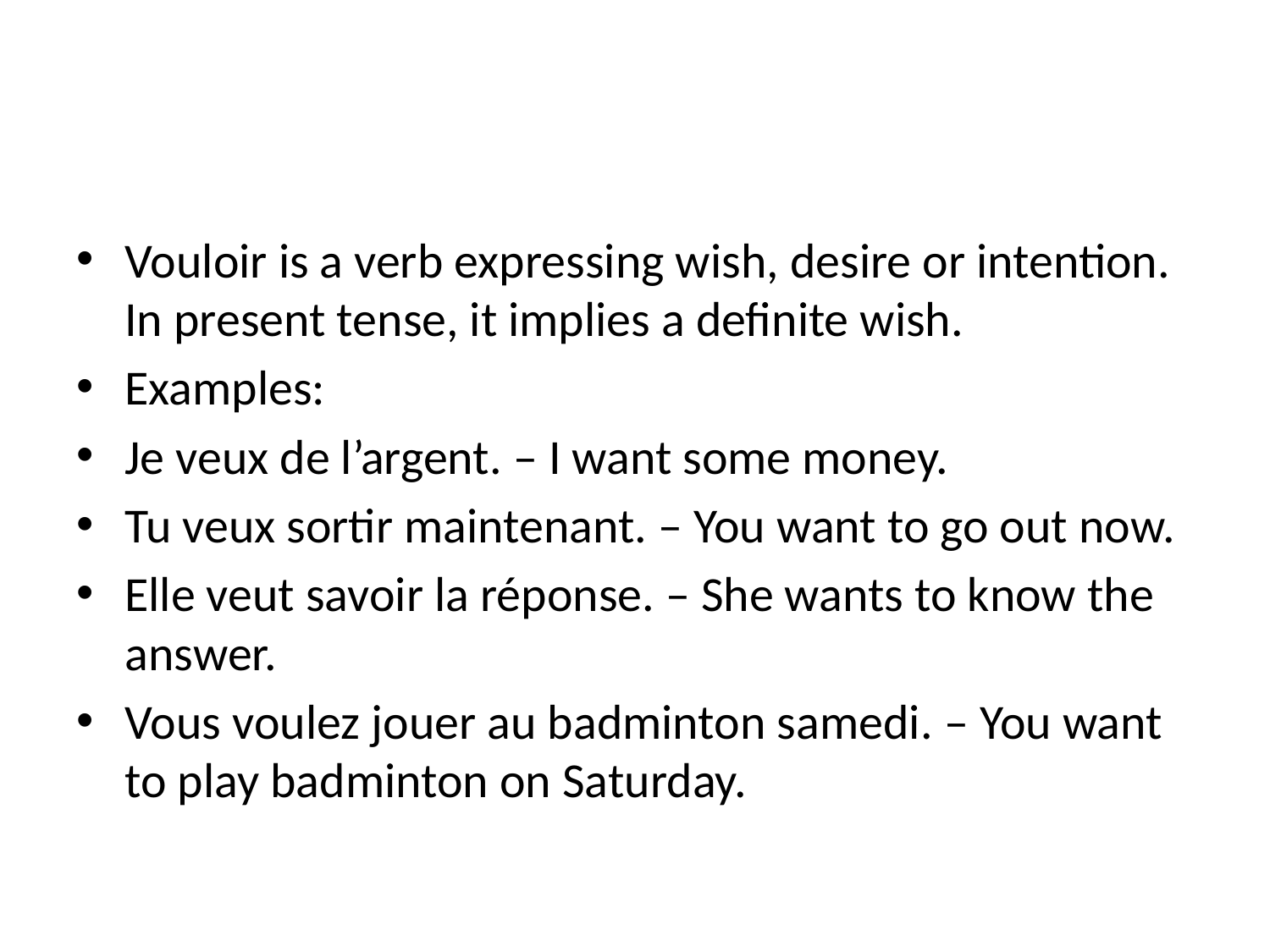

Vouloir is a verb expressing wish, desire or intention. In present tense, it implies a definite wish.
Examples:
Je veux de l’argent. – I want some money.
Tu veux sortir maintenant. – You want to go out now.
Elle veut savoir la réponse. – She wants to know the answer.
Vous voulez jouer au badminton samedi. – You want to play badminton on Saturday.